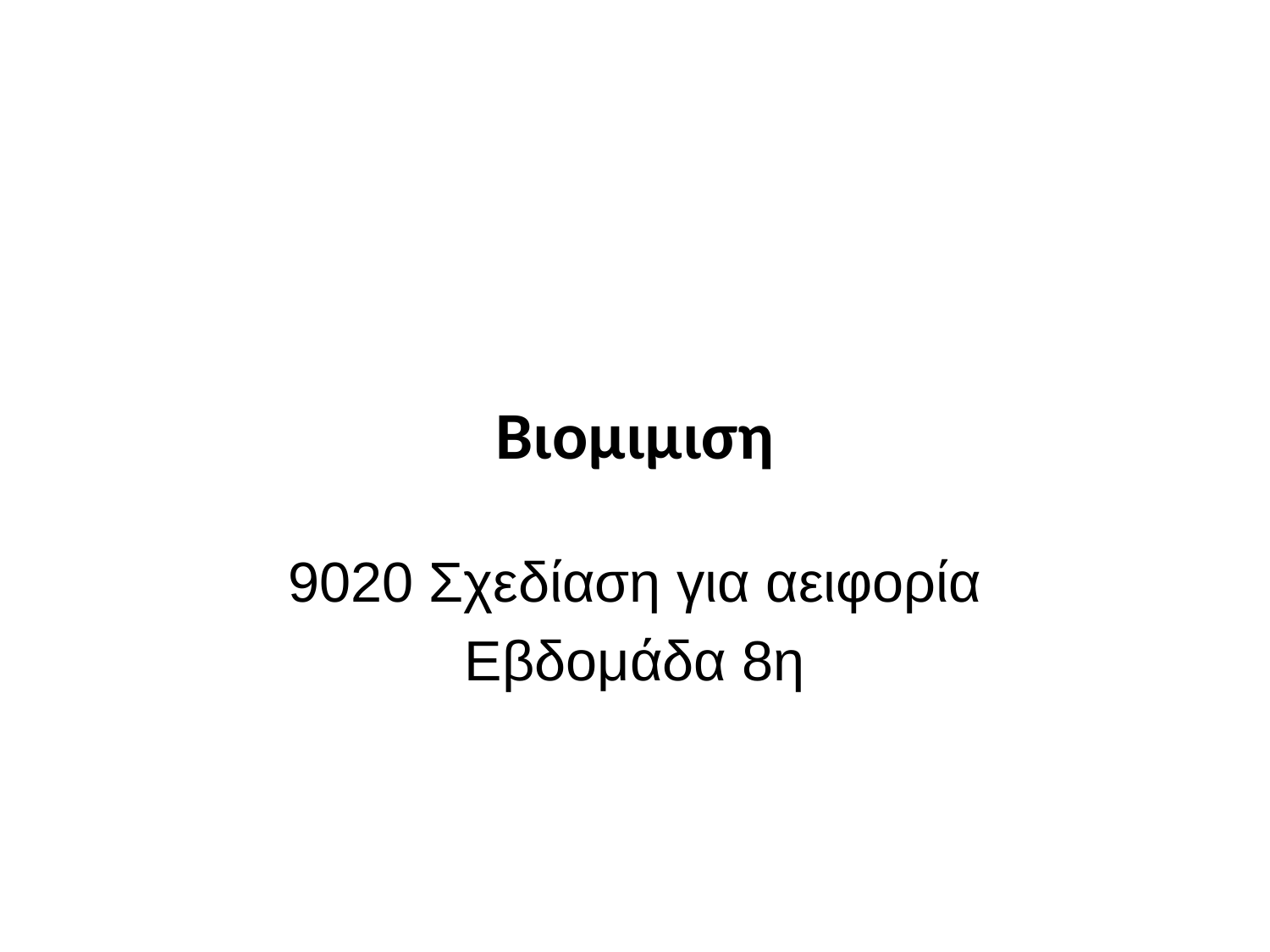

# Βιομιμιση
9020 Σχεδίαση για αειφορία
Εβδομάδα 8η